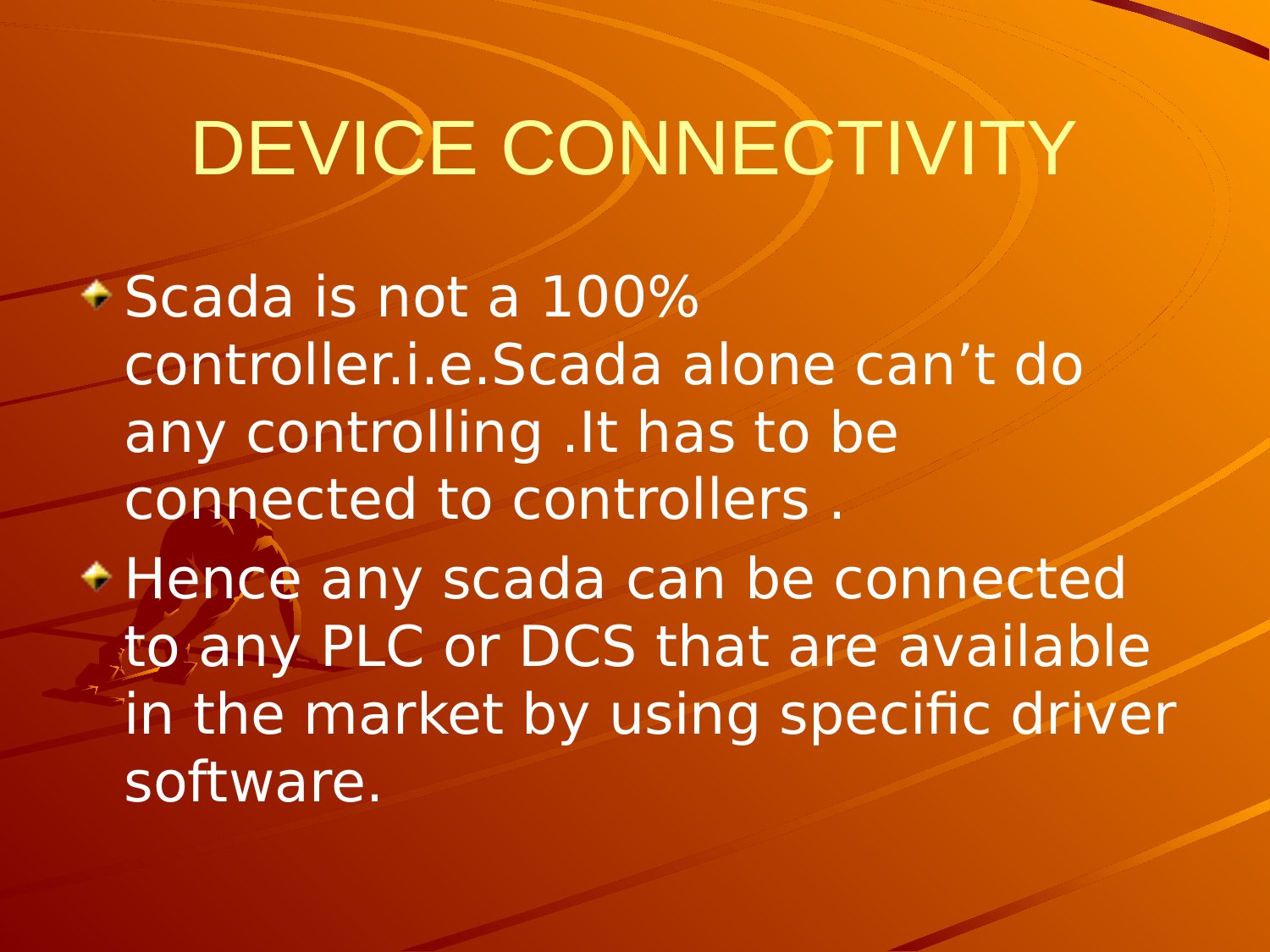

# DEVICE CONNECTIVITY
Scada is not a 100% controller.i.e.Scada alone can’t do any controlling .It has to be connected to controllers .
Hence any scada can be connected to any PLC or DCS that are available in the market by using specific driver software.